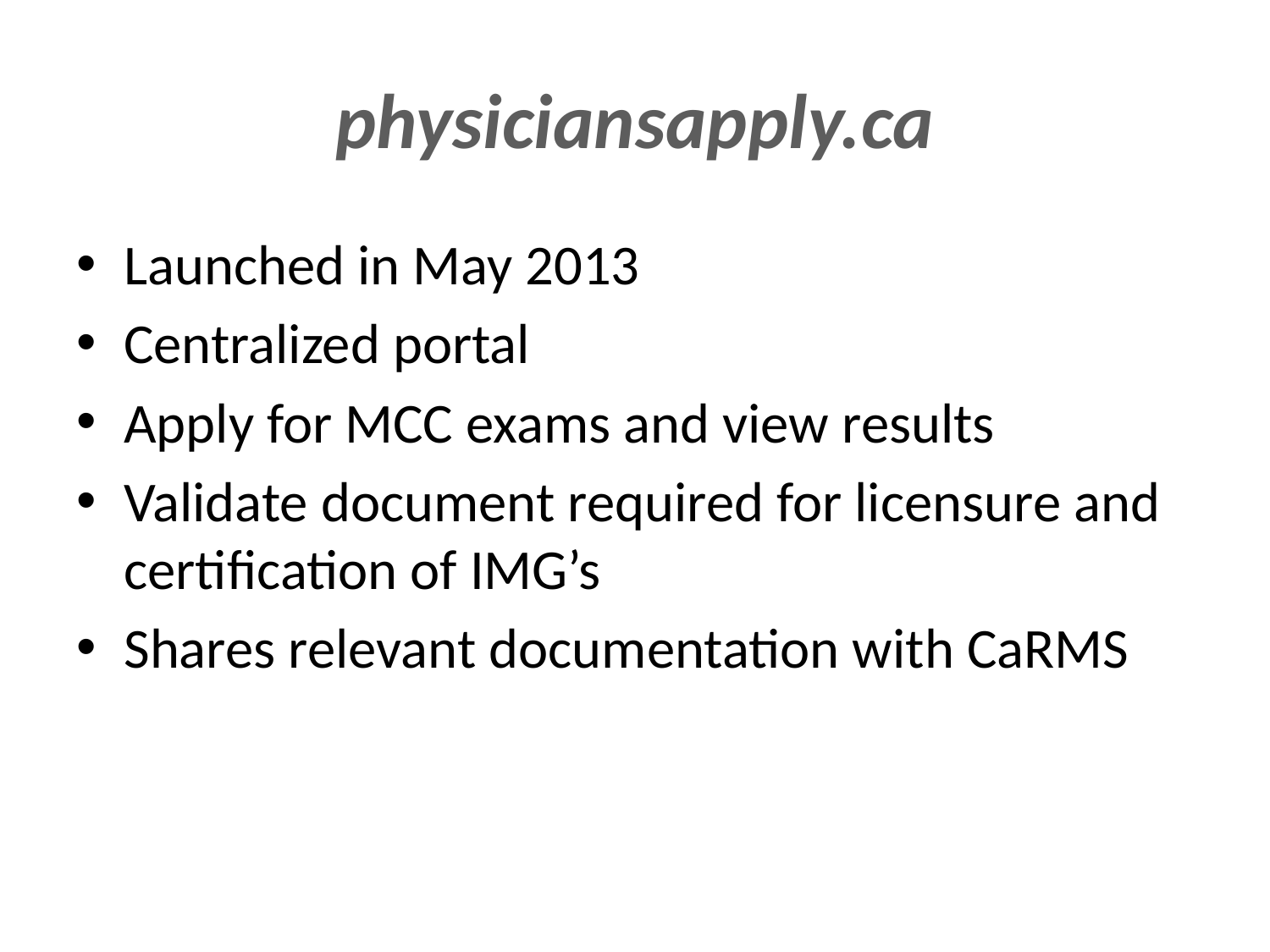

# physiciansapply.ca
Launched in May 2013
Centralized portal
Apply for MCC exams and view results
Validate document required for licensure and certification of IMG’s
Shares relevant documentation with CaRMS